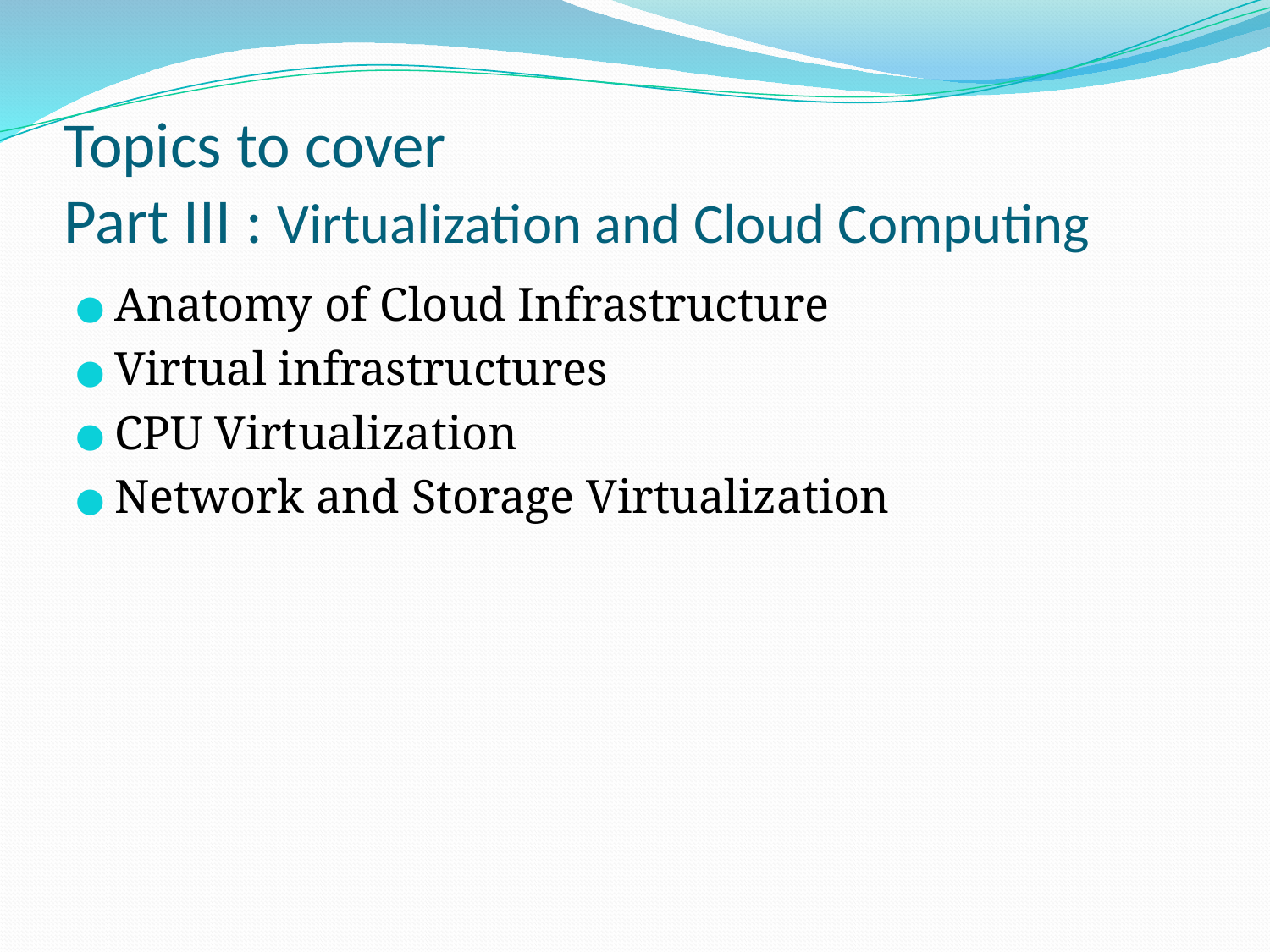

# Topics to cover Part III : Virtualization and Cloud Computing
Anatomy of Cloud Infrastructure
Virtual infrastructures
CPU Virtualization
Network and Storage Virtualization